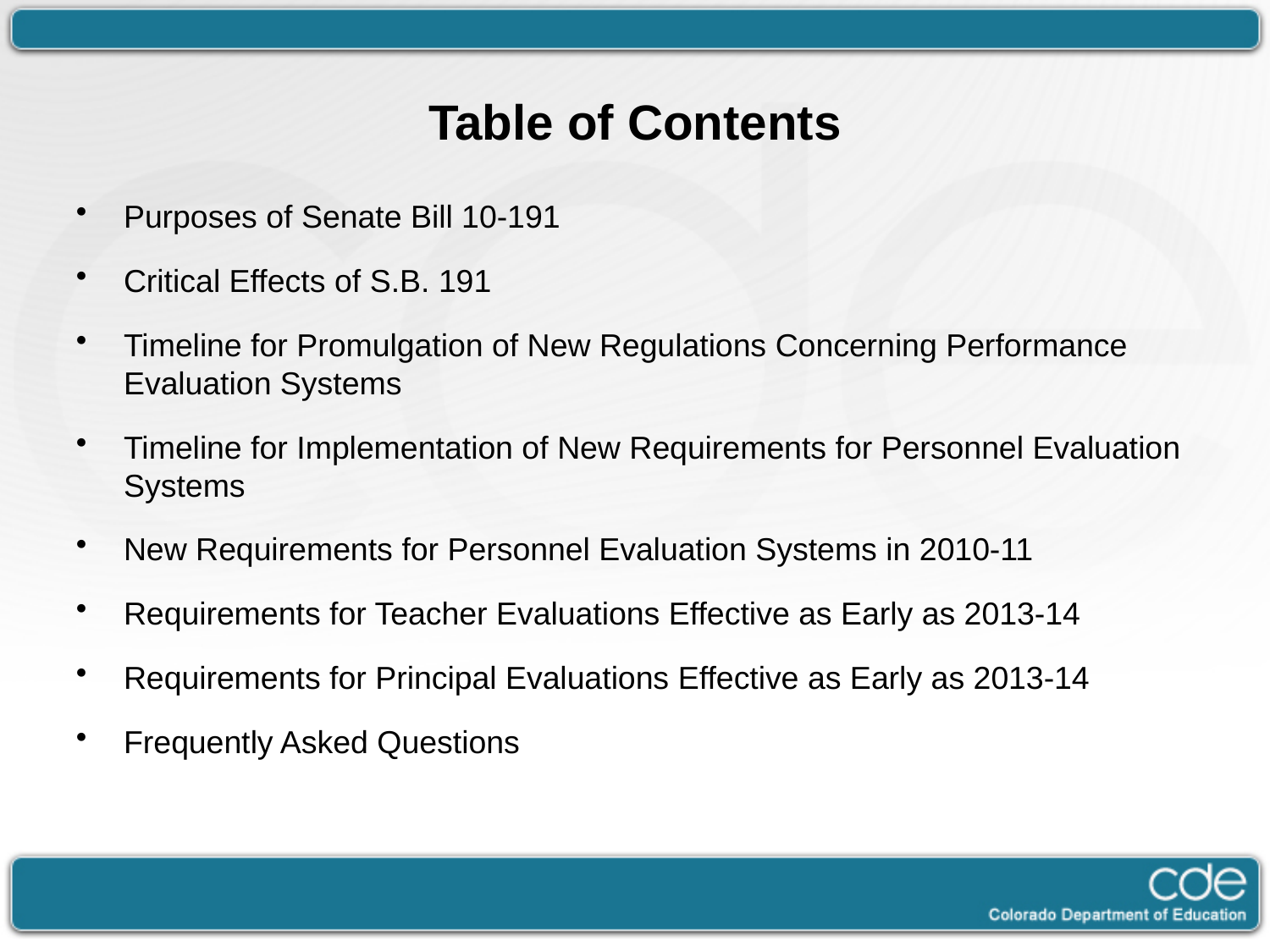

# Table of Contents
Purposes of Senate Bill 10-191

Critical Effects of S.B. 191

Timeline for Promulgation of New Regulations Concerning Performance Evaluation Systems

Timeline for Implementation of New Requirements for Personnel Evaluation Systems

New Requirements for Personnel Evaluation Systems in 2010-11

Requirements for Teacher Evaluations Effective as Early as 2013-14

Requirements for Principal Evaluations Effective as Early as 2013-14

Frequently Asked Questions